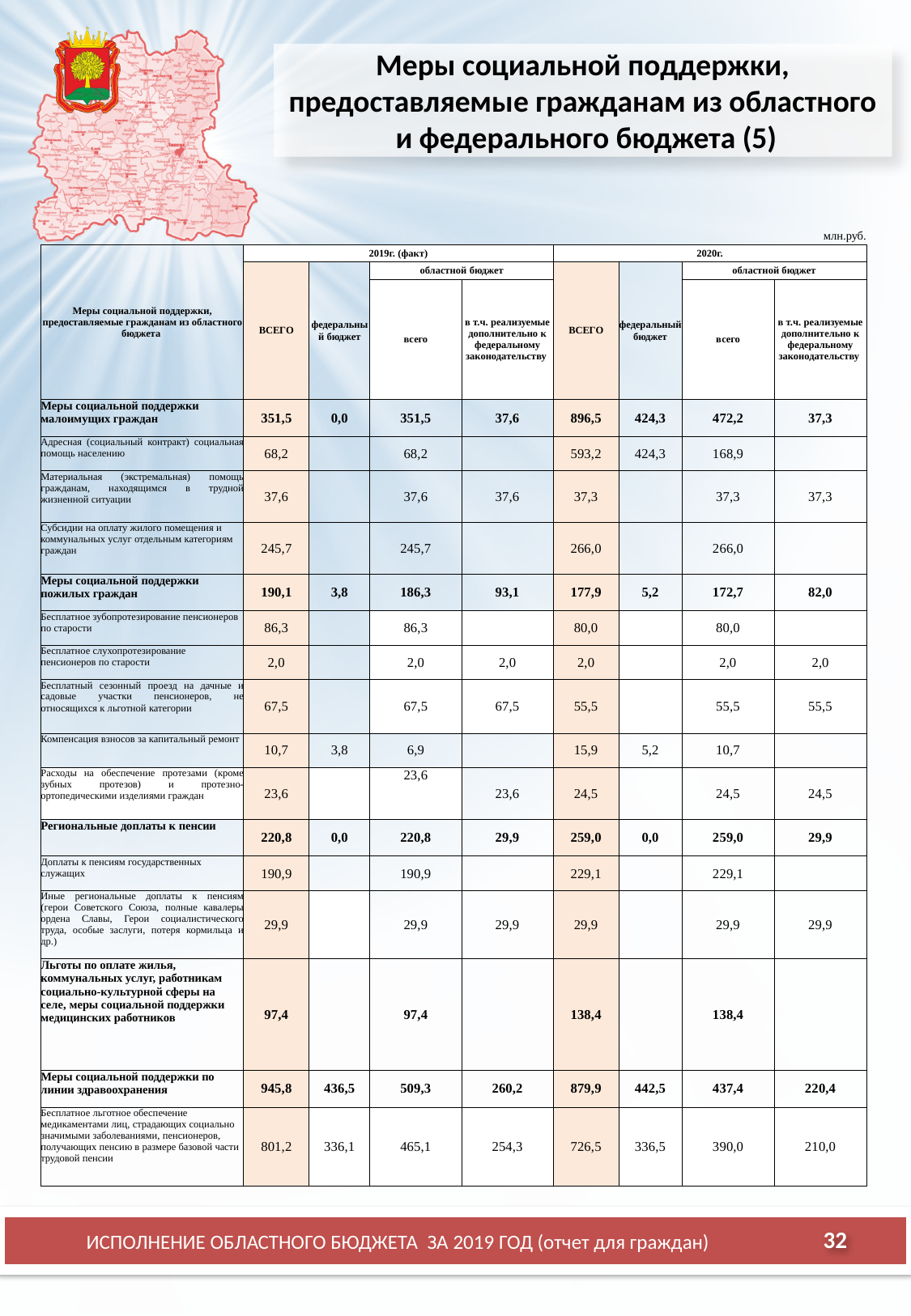

# Меры социальной поддержки, предоставляемые гражданам из областного  и федерального бюджета (5)
| млн.руб. |  |  |  |  |  |  |  |  |
| --- | --- | --- | --- | --- | --- | --- | --- | --- |
| Меры социальной поддержки, предоставляемые гражданам из областного бюджета | 2019г. (факт) |  |  |  | 2020г. |  |  |  |
|  | ВСЕГО | федеральный бюджет | областной бюджет |  | ВСЕГО | федеральный бюджет | областной бюджет |  |
|  |  |  | всего | в т.ч. реализуемые дополнительно к федеральному законодательству |  |  | всего | в т.ч. реализуемые дополнительно к федеральному законодательству |
| Меры социальной поддержки малоимущих граждан | 351,5 | 0,0 | 351,5 | 37,6 | 896,5 | 424,3 | 472,2 | 37,3 |
| Адресная (социальный контракт) социальная помощь населению | 68,2 |  | 68,2 |  | 593,2 | 424,3 | 168,9 |  |
| Материальная (экстремальная) помощь гражданам, находящимся в трудной жизненной ситуации | 37,6 |  | 37,6 | 37,6 | 37,3 |  | 37,3 | 37,3 |
| Субсидии на оплату жилого помещения и коммунальных услуг отдельным категориям граждан | 245,7 |  | 245,7 |  | 266,0 |  | 266,0 |  |
| Меры социальной поддержки пожилых граждан | 190,1 | 3,8 | 186,3 | 93,1 | 177,9 | 5,2 | 172,7 | 82,0 |
| Бесплатное зубопротезирование пенсионеров по старости | 86,3 |  | 86,3 |  | 80,0 |  | 80,0 |  |
| Бесплатное слухопротезирование пенсионеров по старости | 2,0 |  | 2,0 | 2,0 | 2,0 |  | 2,0 | 2,0 |
| Бесплатный сезонный проезд на дачные и садовые участки пенсионеров, не относящихся к льготной категории | 67,5 |  | 67,5 | 67,5 | 55,5 |  | 55,5 | 55,5 |
| Компенсация взносов за капитальный ремонт | 10,7 | 3,8 | 6,9 |  | 15,9 | 5,2 | 10,7 |  |
| Расходы на обеспечение протезами (кроме зубных протезов) и протезно-ортопедическими изделиями граждан | 23,6 |  | 23,6 | 23,6 | 24,5 |  | 24,5 | 24,5 |
| Региональные доплаты к пенсии | 220,8 | 0,0 | 220,8 | 29,9 | 259,0 | 0,0 | 259,0 | 29,9 |
| Доплаты к пенсиям государственных служащих | 190,9 |  | 190,9 |  | 229,1 |  | 229,1 |  |
| Иные региональные доплаты к пенсиям (герои Советского Союза, полные кавалеры ордена Славы, Герои социалистического труда, особые заслуги, потеря кормильца и др.) | 29,9 |  | 29,9 | 29,9 | 29,9 |  | 29,9 | 29,9 |
| Льготы по оплате жилья, коммунальных услуг, работникам социально-культурной сферы на селе, меры социальной поддержки медицинских работников | 97,4 |  | 97,4 |  | 138,4 |  | 138,4 |  |
| Меры социальной поддержки по линии здравоохранения | 945,8 | 436,5 | 509,3 | 260,2 | 879,9 | 442,5 | 437,4 | 220,4 |
| Бесплатное льготное обеспечение медикаментами лиц, страдающих социально значимыми заболеваниями, пенсионеров, получающих пенсию в размере базовой части трудовой пенсии | 801,2 | 336,1 | 465,1 | 254,3 | 726,5 | 336,5 | 390,0 | 210,0 |
ИСПОЛНЕНИЕ ОБЛАСТНОГО БЮДЖЕТА  ЗА 2019 ГОД (отчет для граждан)
32